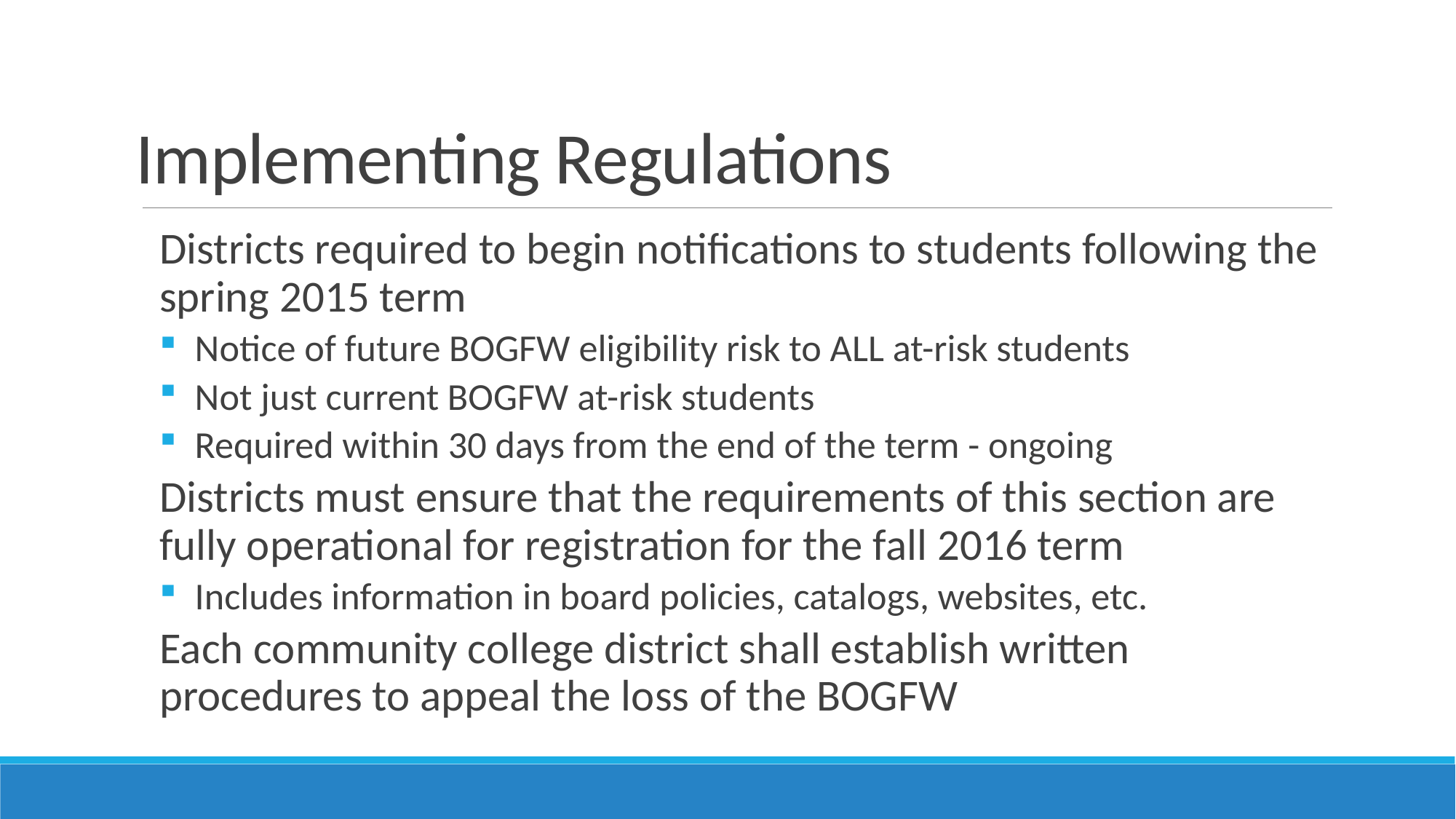

# Implementing Regulations
Districts required to begin notifications to students following the spring 2015 term
Notice of future BOGFW eligibility risk to ALL at-risk students
Not just current BOGFW at-risk students
Required within 30 days from the end of the term - ongoing
Districts must ensure that the requirements of this section are fully operational for registration for the fall 2016 term
Includes information in board policies, catalogs, websites, etc.
Each community college district shall establish written procedures to appeal the loss of the BOGFW